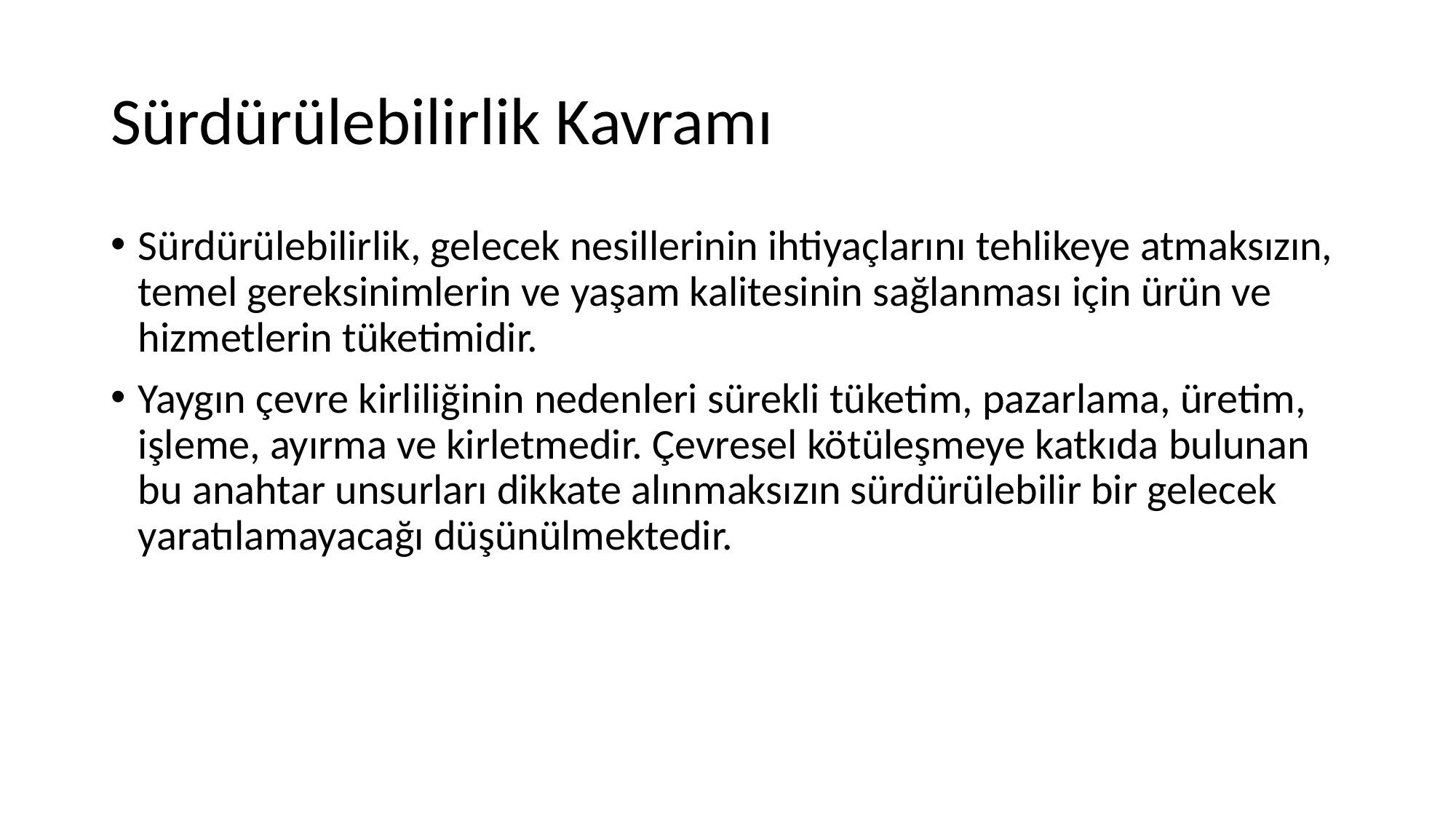

# Sürdürülebilirlik Kavramı
Sürdürülebilirlik, gelecek nesillerinin ihtiyaçlarını tehlikeye atmaksızın, temel gereksinimlerin ve yaşam kalitesinin sağlanması için ürün ve hizmetlerin tüketimidir.
Yaygın çevre kirliliğinin nedenleri sürekli tüketim, pazarlama, üretim, işleme, ayırma ve kirletmedir. Çevresel kötüleşmeye katkıda bulunan bu anahtar unsurları dikkate alınmaksızın sürdürülebilir bir gelecek yaratılamayacağı düşünülmektedir.